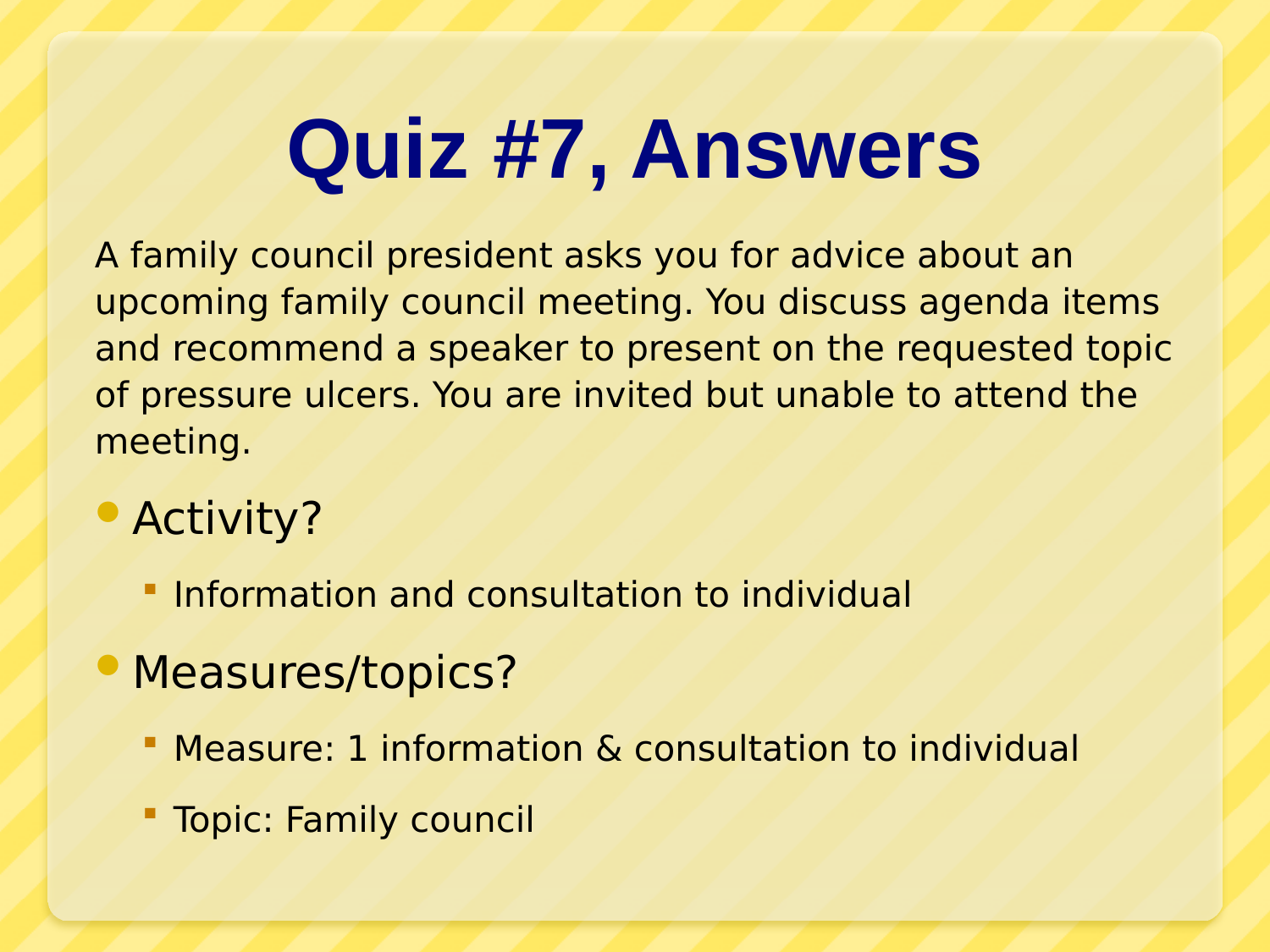

# Quiz #7, Answers
A family council president asks you for advice about an upcoming family council meeting. You discuss agenda items and recommend a speaker to present on the requested topic of pressure ulcers. You are invited but unable to attend the meeting.
Activity?
Information and consultation to individual
Measures/topics?
Measure: 1 information & consultation to individual
Topic: Family council